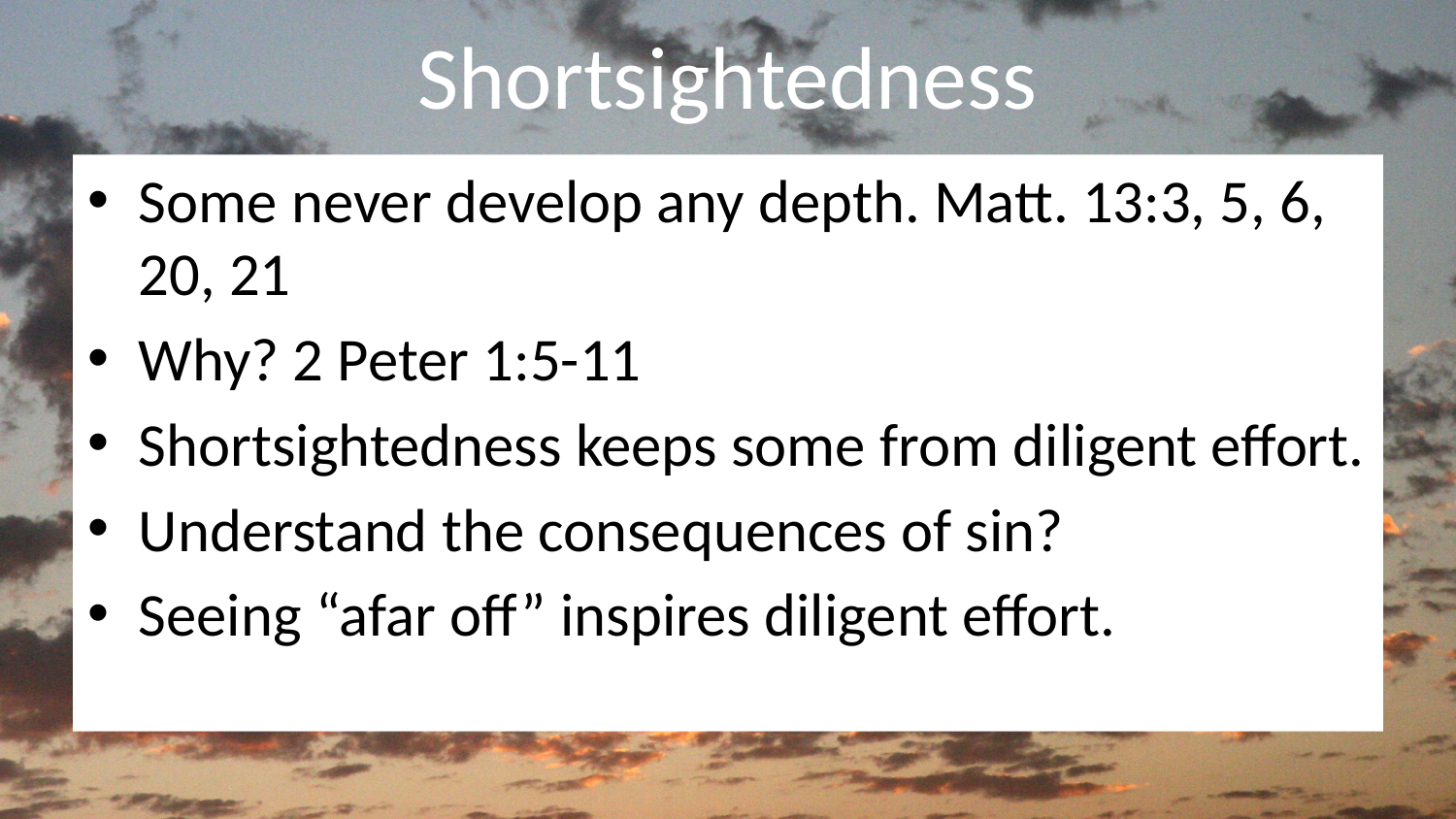

# Shortsightedness
Some never develop any depth. Matt. 13:3, 5, 6, 20, 21
Why? 2 Peter 1:5-11
Shortsightedness keeps some from diligent effort.
Understand the consequences of sin?
Seeing “afar off” inspires diligent effort.